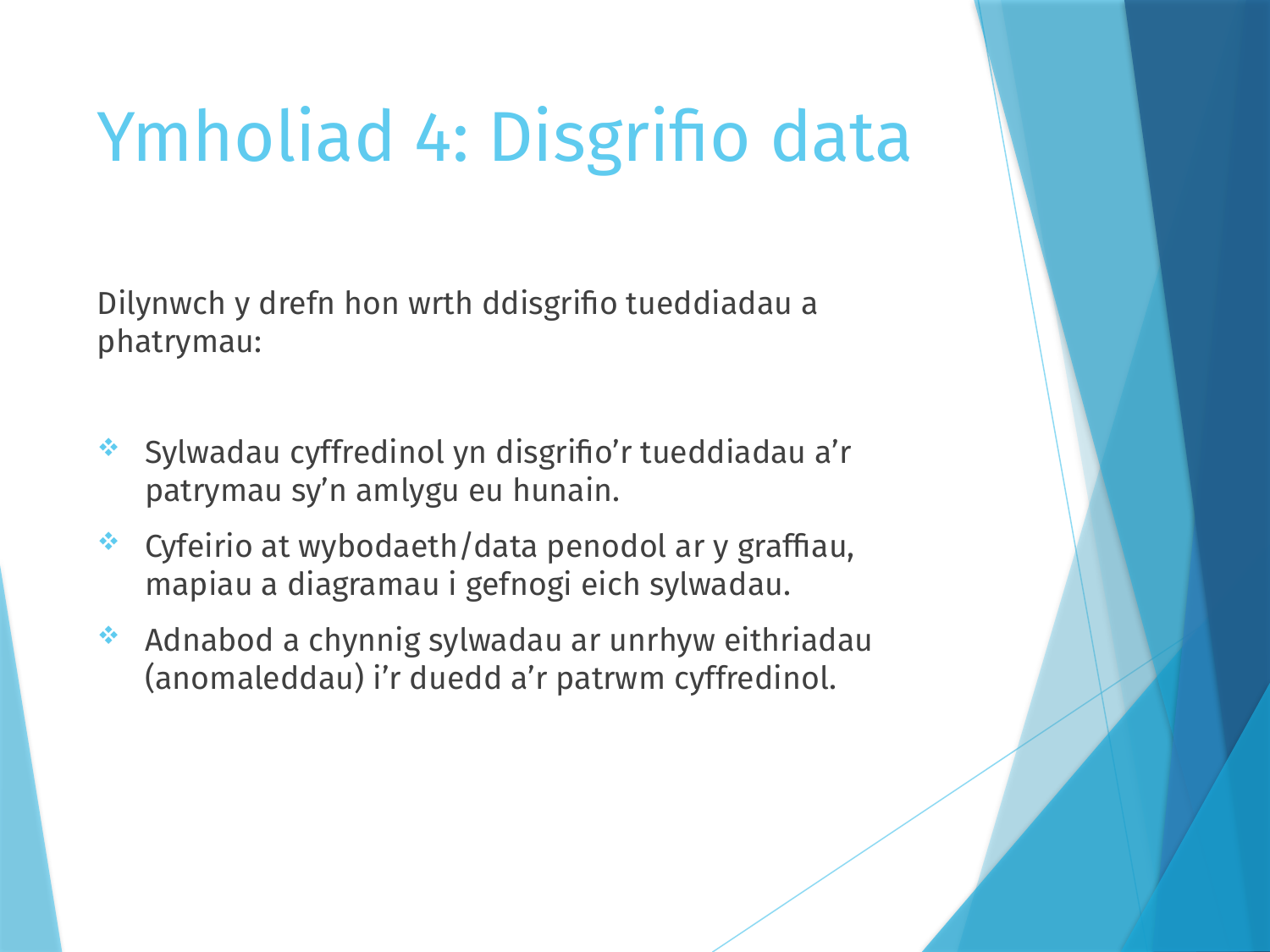

# Ymholiad 4: Disgrifio data
Dilynwch y drefn hon wrth ddisgrifio tueddiadau a phatrymau:

Sylwadau cyffredinol yn disgrifio’r tueddiadau a’r patrymau sy’n amlygu eu hunain.
Cyfeirio at wybodaeth/data penodol ar y graffiau, mapiau a diagramau i gefnogi eich sylwadau.
Adnabod a chynnig sylwadau ar unrhyw eithriadau (anomaleddau) i’r duedd a’r patrwm cyffredinol.